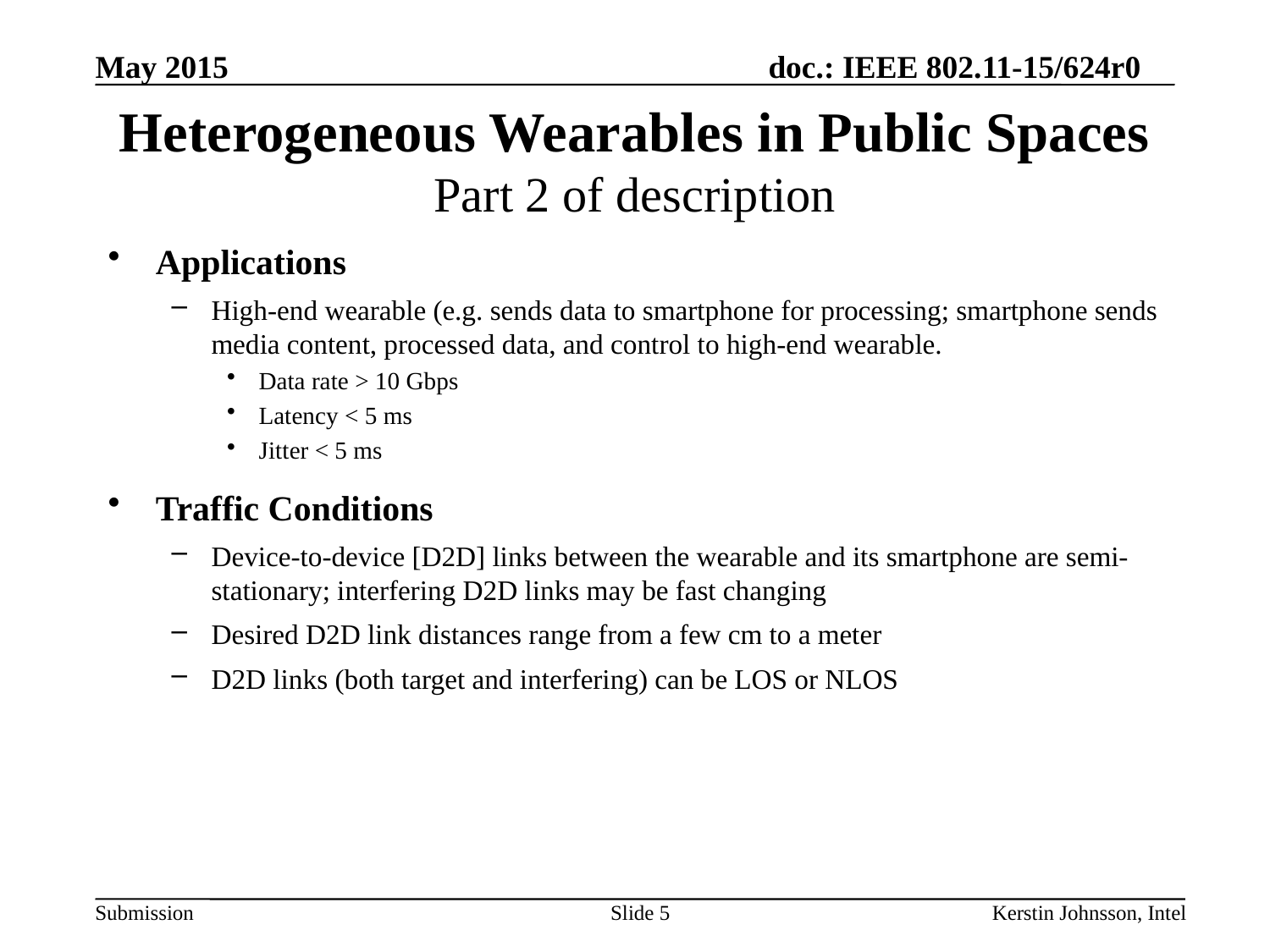

# Heterogeneous Wearables in Public Spaces Part 2 of description
Applications
High-end wearable (e.g. sends data to smartphone for processing; smartphone sends media content, processed data, and control to high-end wearable.
Data rate > 10 Gbps
Latency < 5 ms
Jitter < 5 ms
Traffic Conditions
Device-to-device [D2D] links between the wearable and its smartphone are semi-stationary; interfering D2D links may be fast changing
Desired D2D link distances range from a few cm to a meter
D2D links (both target and interfering) can be LOS or NLOS
Slide 5
Kerstin Johnsson, Intel